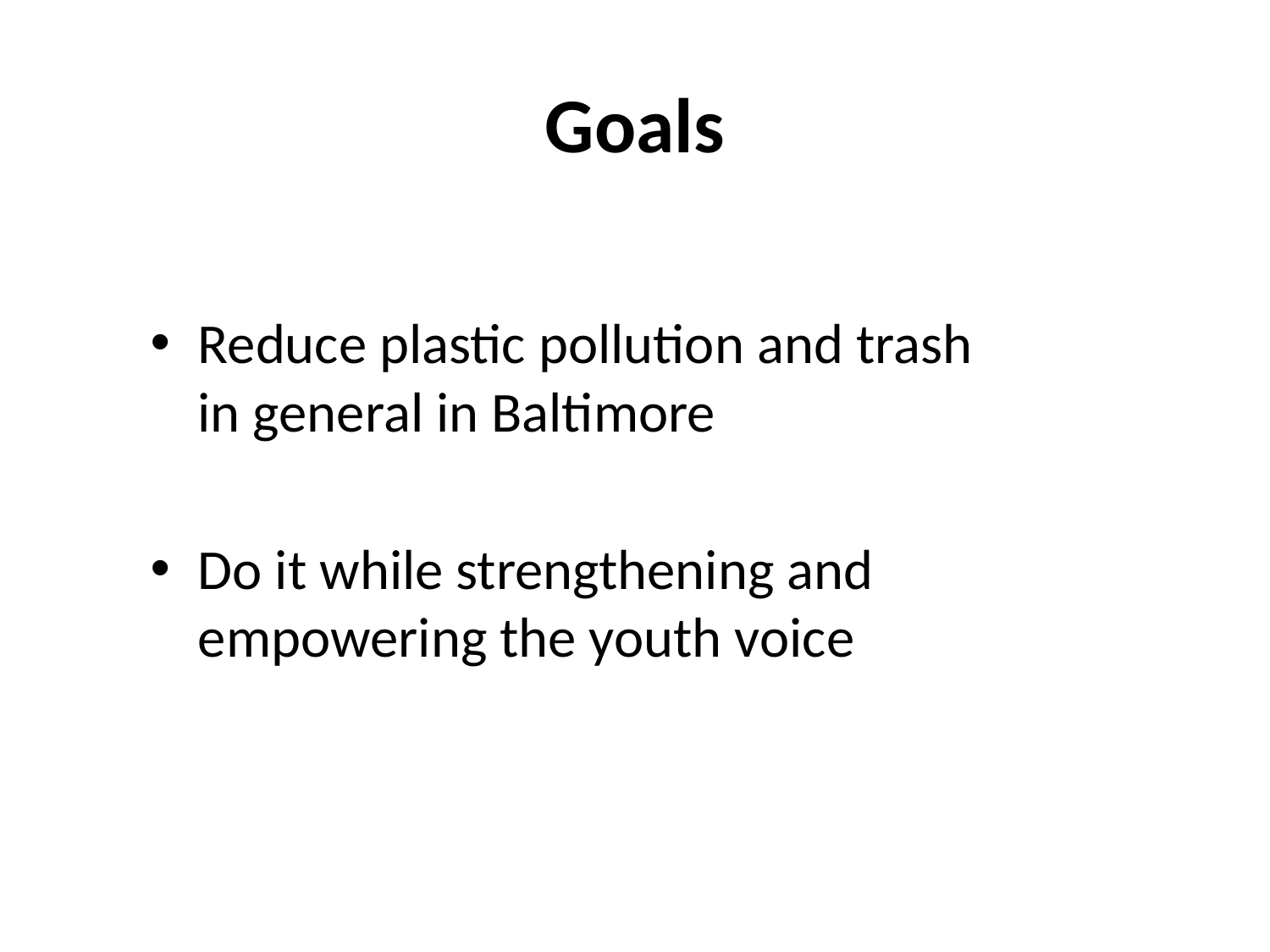

# Goals

Reduce plastic pollution and trash in general in Baltimore

Do it while strengthening and empowering the youth voice